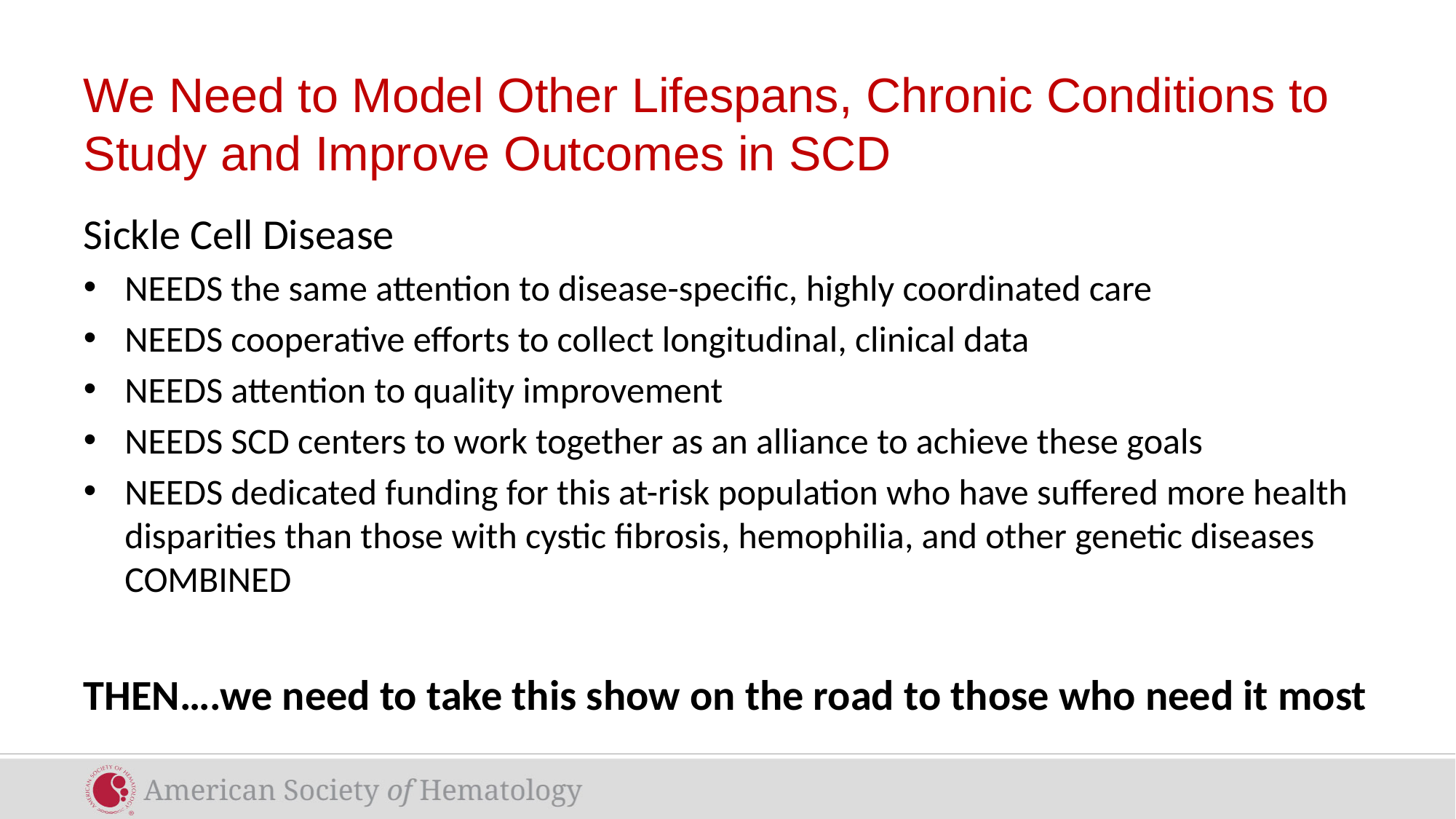

# We Need to Model Other Lifespans, Chronic Conditions to Study and Improve Outcomes in SCD
Sickle Cell Disease
NEEDS the same attention to disease-specific, highly coordinated care
NEEDS cooperative efforts to collect longitudinal, clinical data
NEEDS attention to quality improvement
NEEDS SCD centers to work together as an alliance to achieve these goals
NEEDS dedicated funding for this at-risk population who have suffered more health disparities than those with cystic fibrosis, hemophilia, and other genetic diseases COMBINED

THEN….we need to take this show on the road to those who need it most